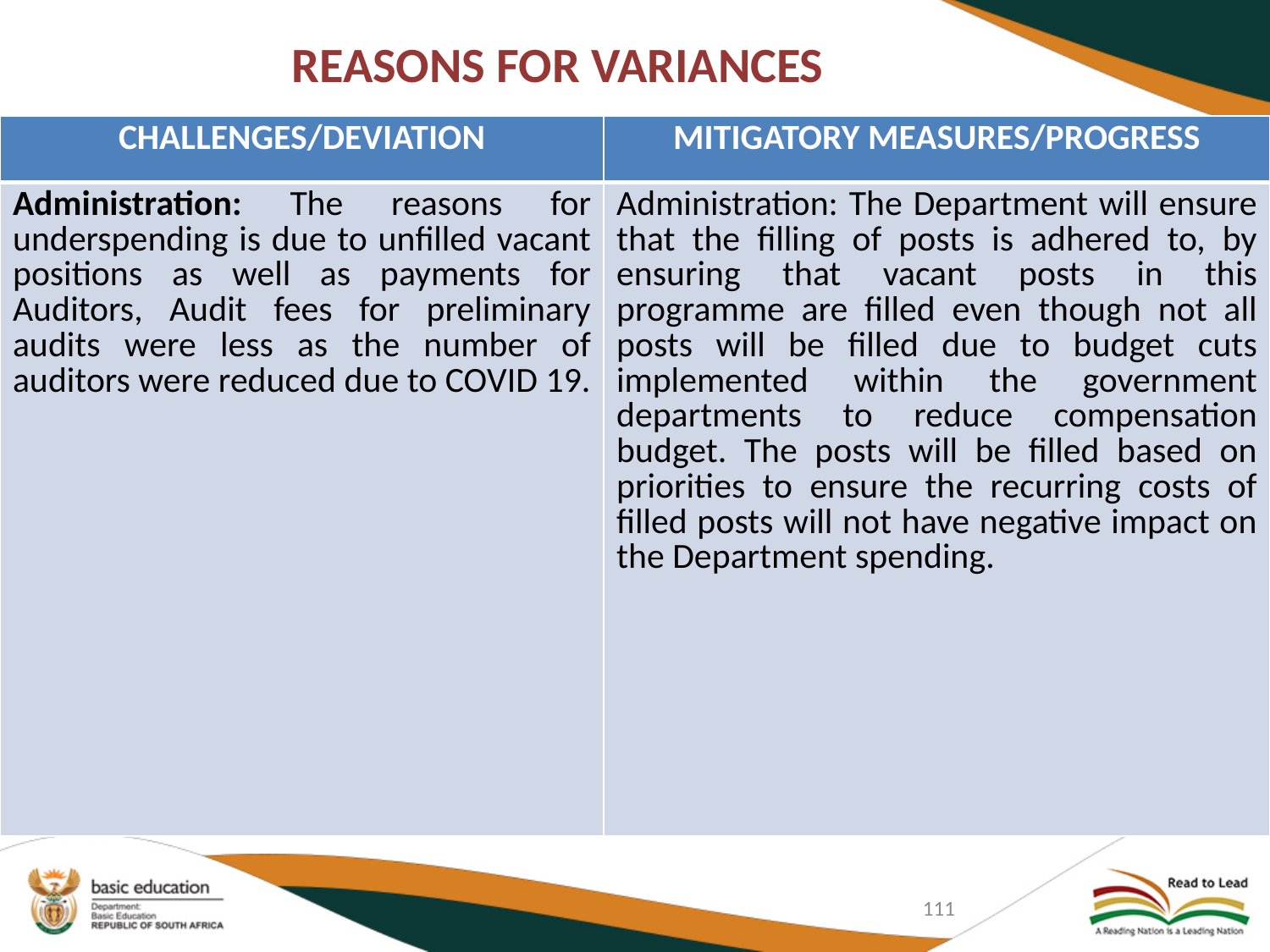

# REASONS FOR VARIANCES
| CHALLENGES/DEVIATION | MITIGATORY MEASURES/PROGRESS |
| --- | --- |
| Administration: The reasons for underspending is due to unfilled vacant positions as well as payments for Auditors, Audit fees for preliminary audits were less as the number of auditors were reduced due to COVID 19. | Administration: The Department will ensure that the filling of posts is adhered to, by ensuring that vacant posts in this programme are filled even though not all posts will be filled due to budget cuts implemented within the government departments to reduce compensation budget. The posts will be filled based on priorities to ensure the recurring costs of filled posts will not have negative impact on the Department spending. |

111